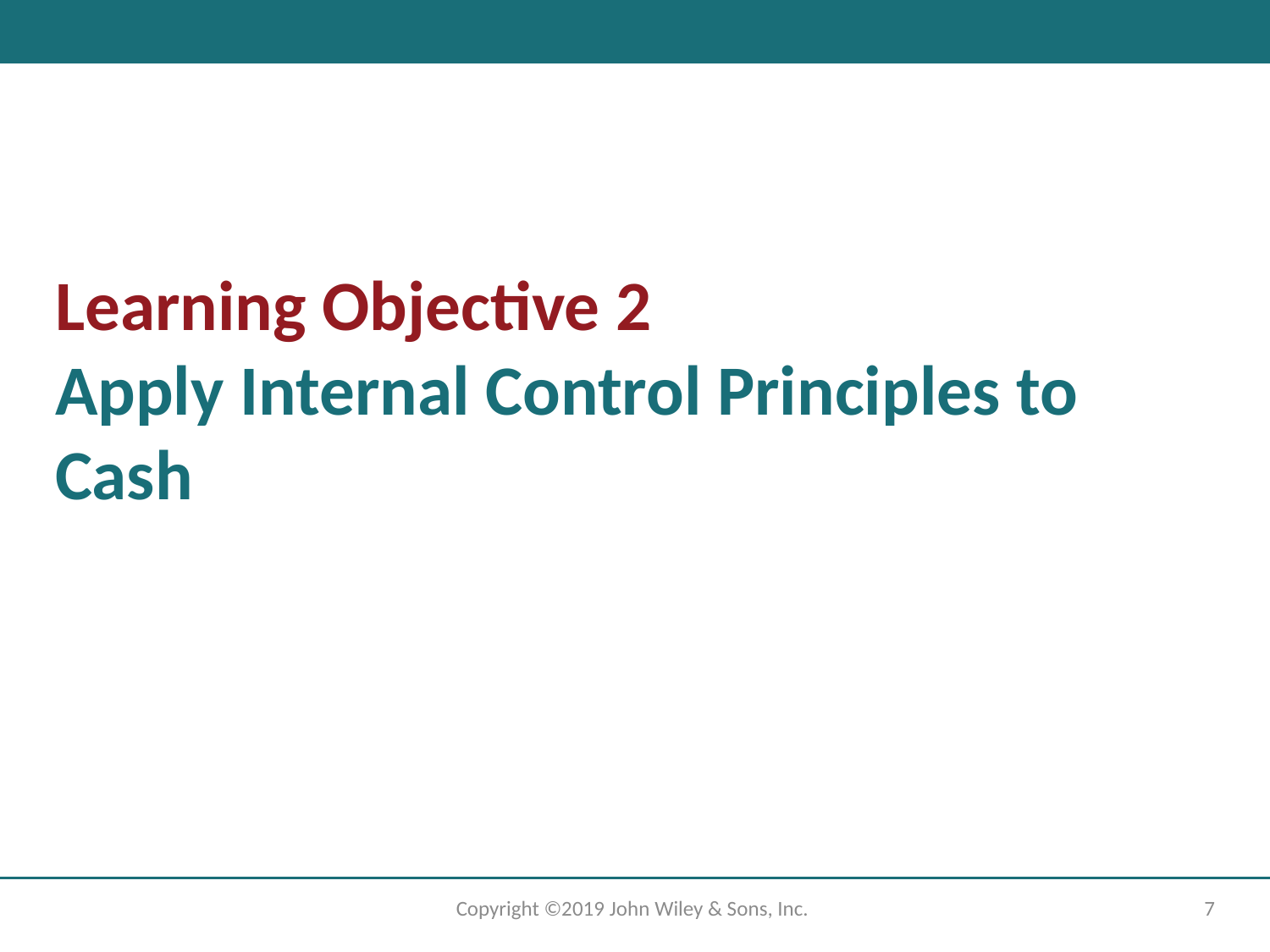

# Learning Objective 2 Apply Internal Control Principles to Cash
Copyright ©2019 John Wiley & Sons, Inc.
7